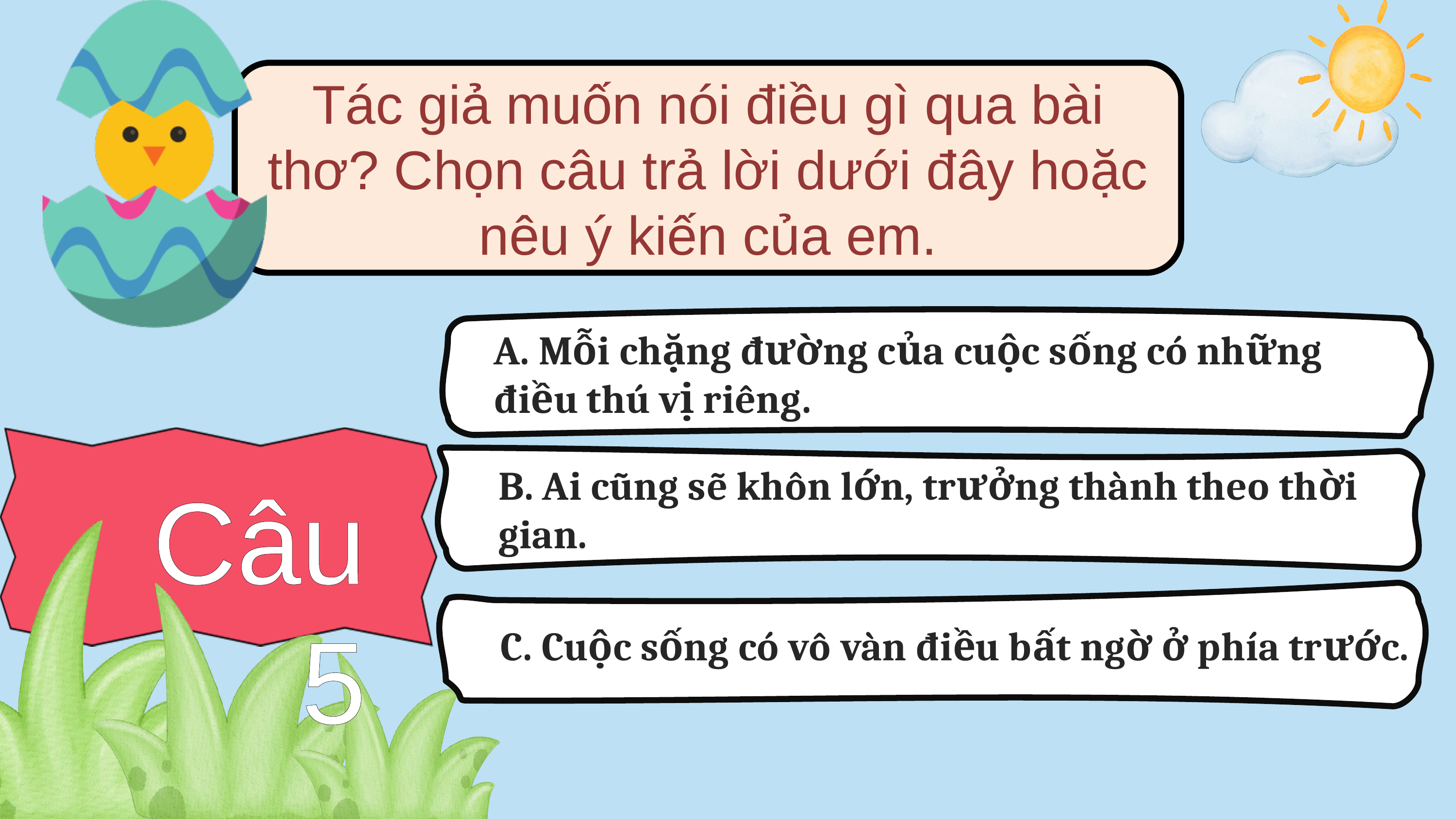

Tác giả muốn nói điều gì qua bài thơ? Chọn câu trả lời dưới đây hoặc nêu ý kiến của em.
     A. Mỗi chặng đường của cuộc sống có những
     điều thú vị riêng.

      B. Ai cũng sẽ khôn lớn, trưởng thành theo thời
      gian.
Câu 5

      C. Cuộc sống có vô vàn điều bất ngờ ở phía trước.